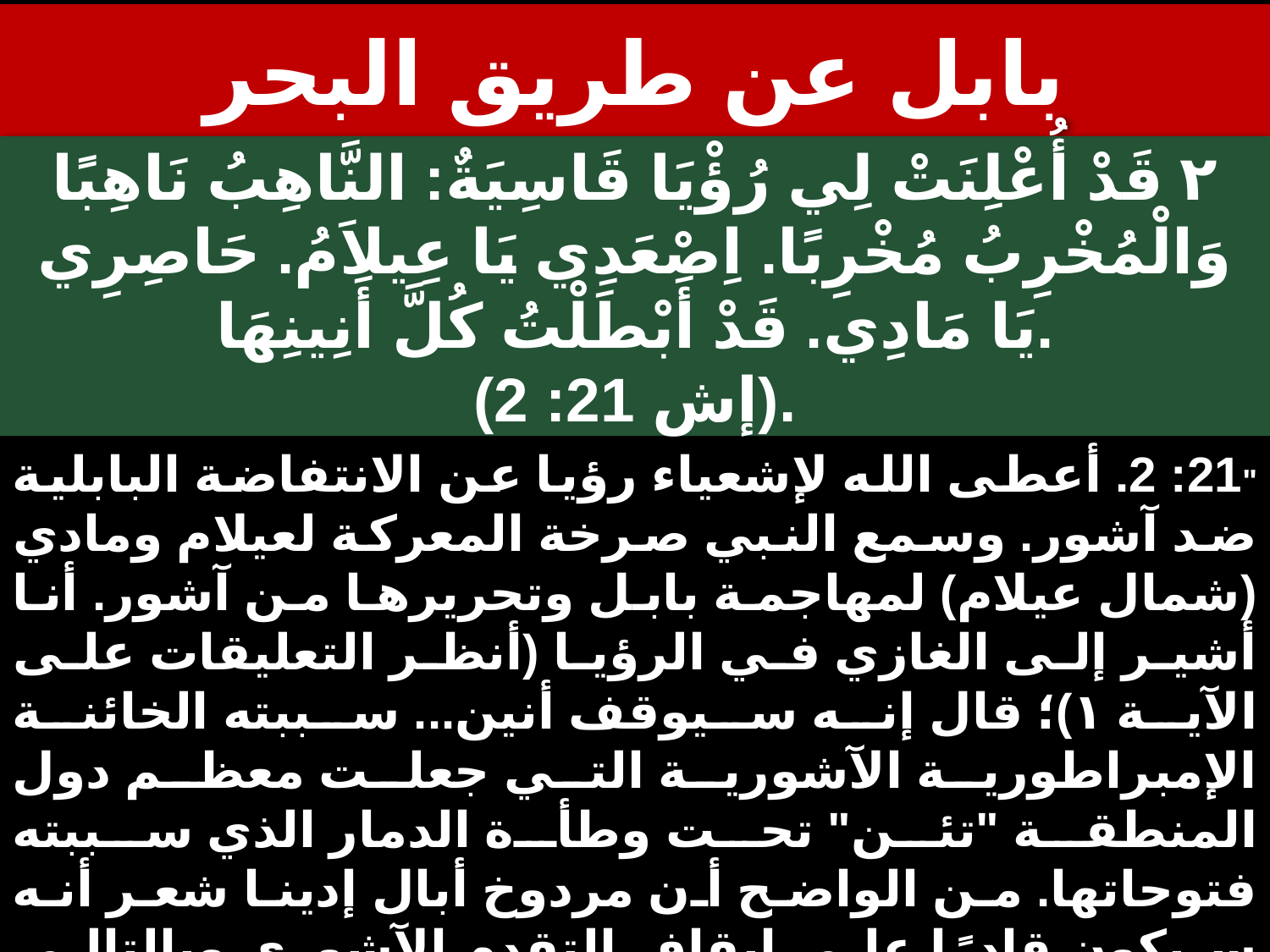

# بابل عن طريق البحر
٢ قَدْ أُعْلِنَتْ لِي رُؤْيَا قَاسِيَةٌ: النَّاهِبُ نَاهِبًا وَالْمُخْرِبُ مُخْرِبًا. اِصْعَدِي يَا عِيلاَمُ. حَاصِرِي يَا مَادِي. قَدْ أَبْطَلْتُ كُلَّ أَنِينِهَا.
(إش 21: 2).
"21: 2. أعطى الله لإشعياء رؤيا عن الانتفاضة البابلية ضد آشور. وسمع النبي صرخة المعركة لعيلام ومادي (شمال عيلام) لمهاجمة بابل وتحريرها من آشور. أنا أشير إلى الغازي في الرؤيا (أنظر التعليقات على الآية ١)؛ قال إنه سيوقف أنين... سببته الخائنة الإمبراطورية الآشورية التي جعلت معظم دول المنطقة "تئن" تحت وطأة الدمار الذي سببته فتوحاتها. من الواضح أن مردوخ أبال إدينا شعر أنه سيكون قادرًا على إيقاف التقدم الآشوري وبالتالي تحرير المنطقة بأكملها” (جون أ. مارتن، “إشعياء،” في BKC، 1: 1068).